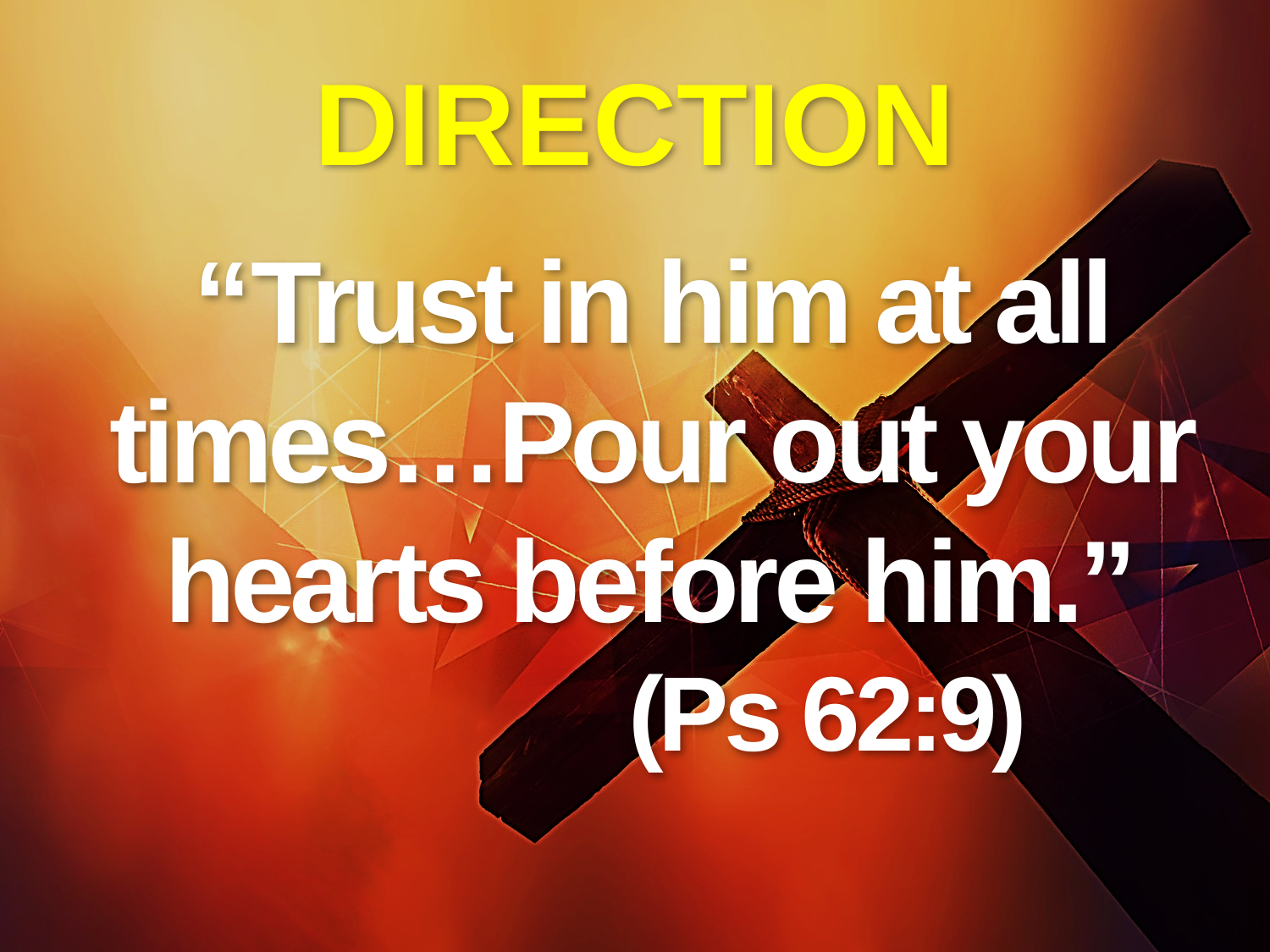

# DIRECTION
“Trust in him at all times…Pour out your hearts before him.”
                        (Ps 62:9)